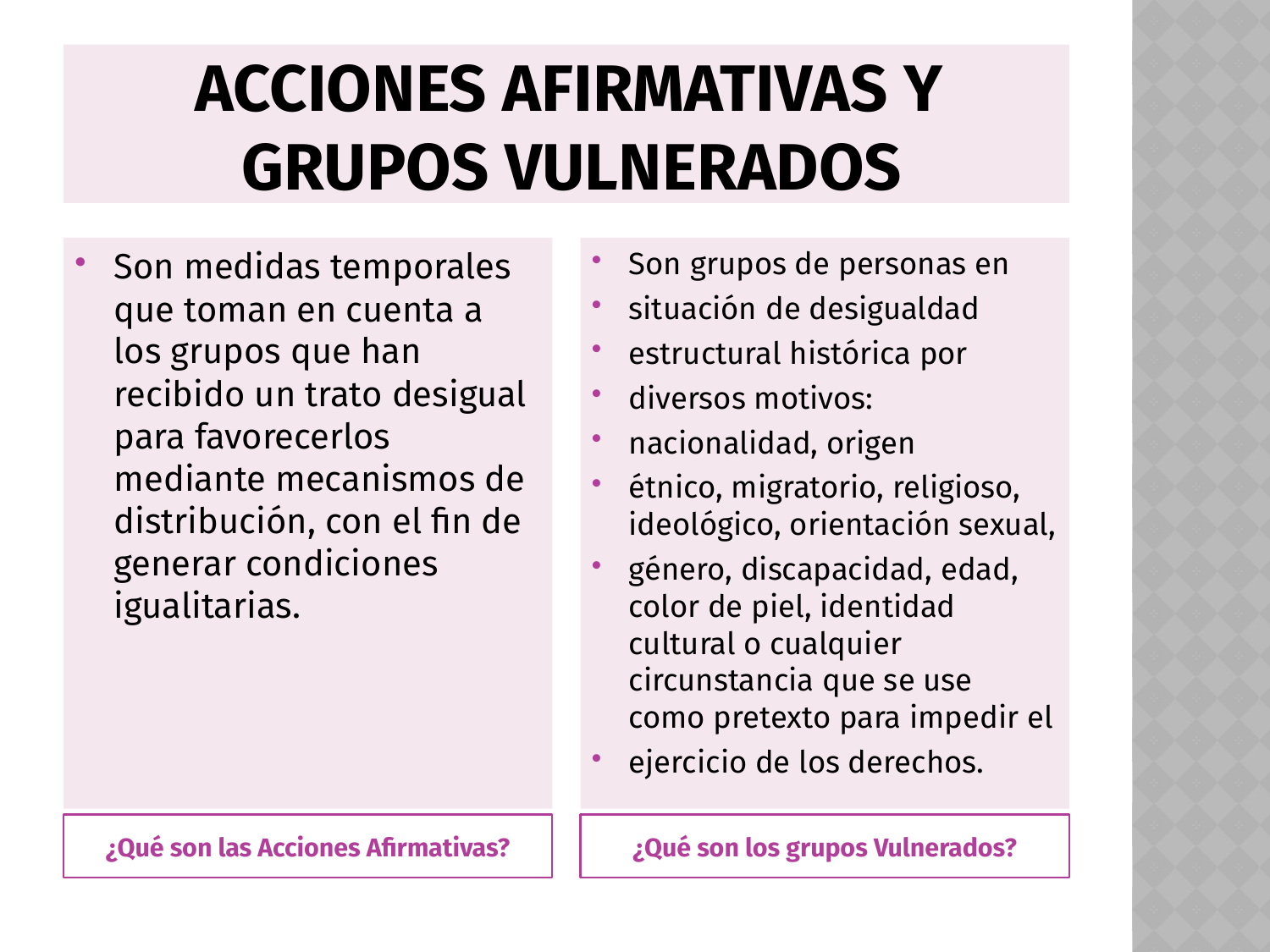

# Acciones Afirmativas y grupos vulnerados
Son medidas temporales que toman en cuenta a los grupos que han recibido un trato desigual para favorecerlos mediante mecanismos de distribución, con el fin de generar condiciones igualitarias.
Son grupos de personas en
situación de desigualdad
estructural histórica por
diversos motivos:
nacionalidad, origen
étnico, migratorio, religioso, ideológico, orientación sexual,
género, discapacidad, edad, color de piel, identidad cultural o cualquier circunstancia que se use como pretexto para impedir el
ejercicio de los derechos.
¿Qué son las Acciones Afirmativas?
¿Qué son los grupos Vulnerados?